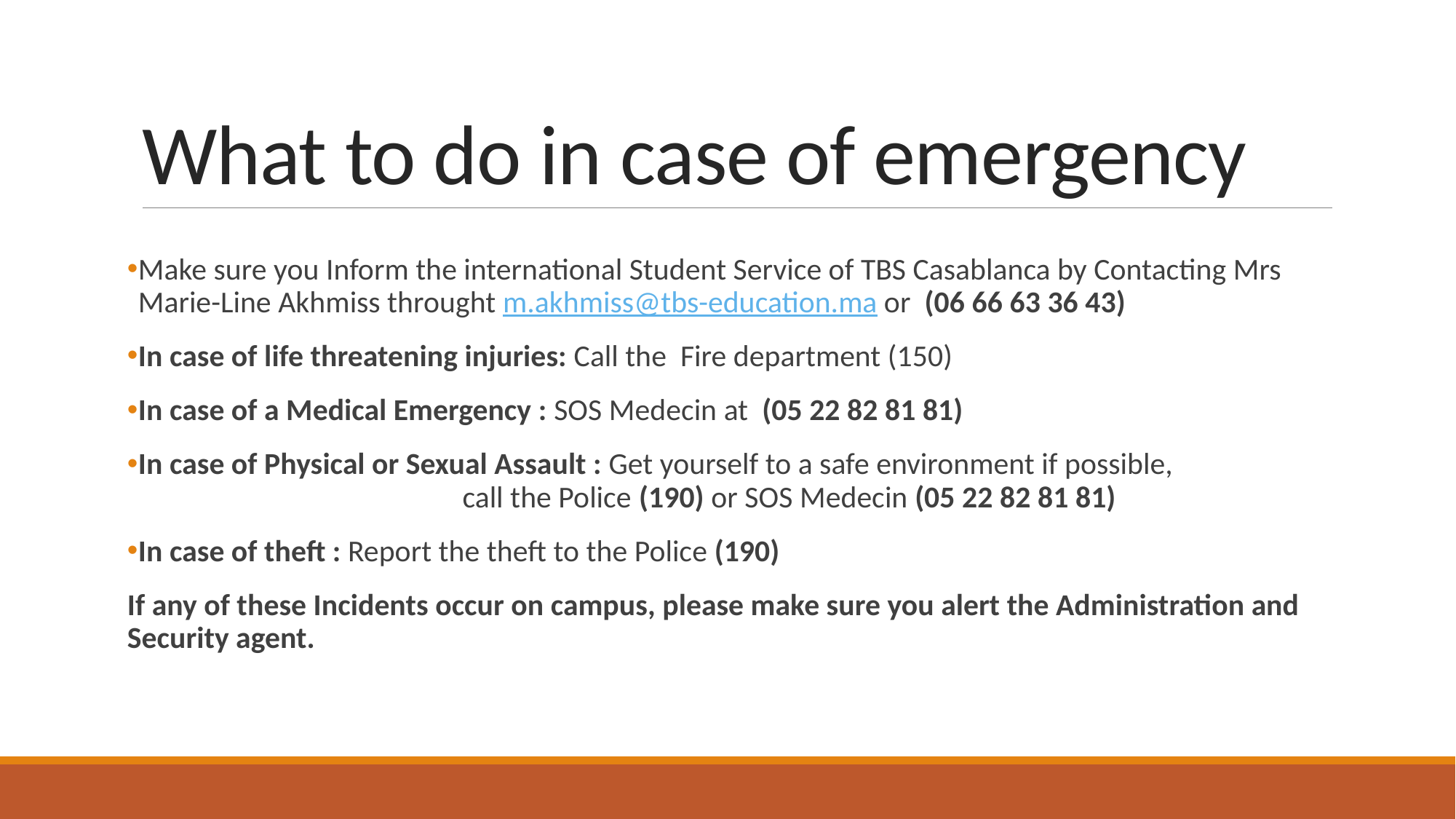

# What to do in case of emergency
Make sure you Inform the international Student Service of TBS Casablanca by Contacting Mrs Marie-Line Akhmiss throught m.akhmiss@tbs-education.ma or  (06 66 63 36 43)
In case of life threatening injuries: Call the  Fire department (150)
In case of a Medical Emergency : SOS Medecin at  (05 22 82 81 81)
In case of Physical or Sexual Assault : Get yourself to a safe environment if possible,                                                                      call the Police (190) or SOS Medecin (05 22 82 81 81)
In case of theft : Report the theft to the Police (190)
If any of these Incidents occur on campus, please make sure you alert the Administration and Security agent.